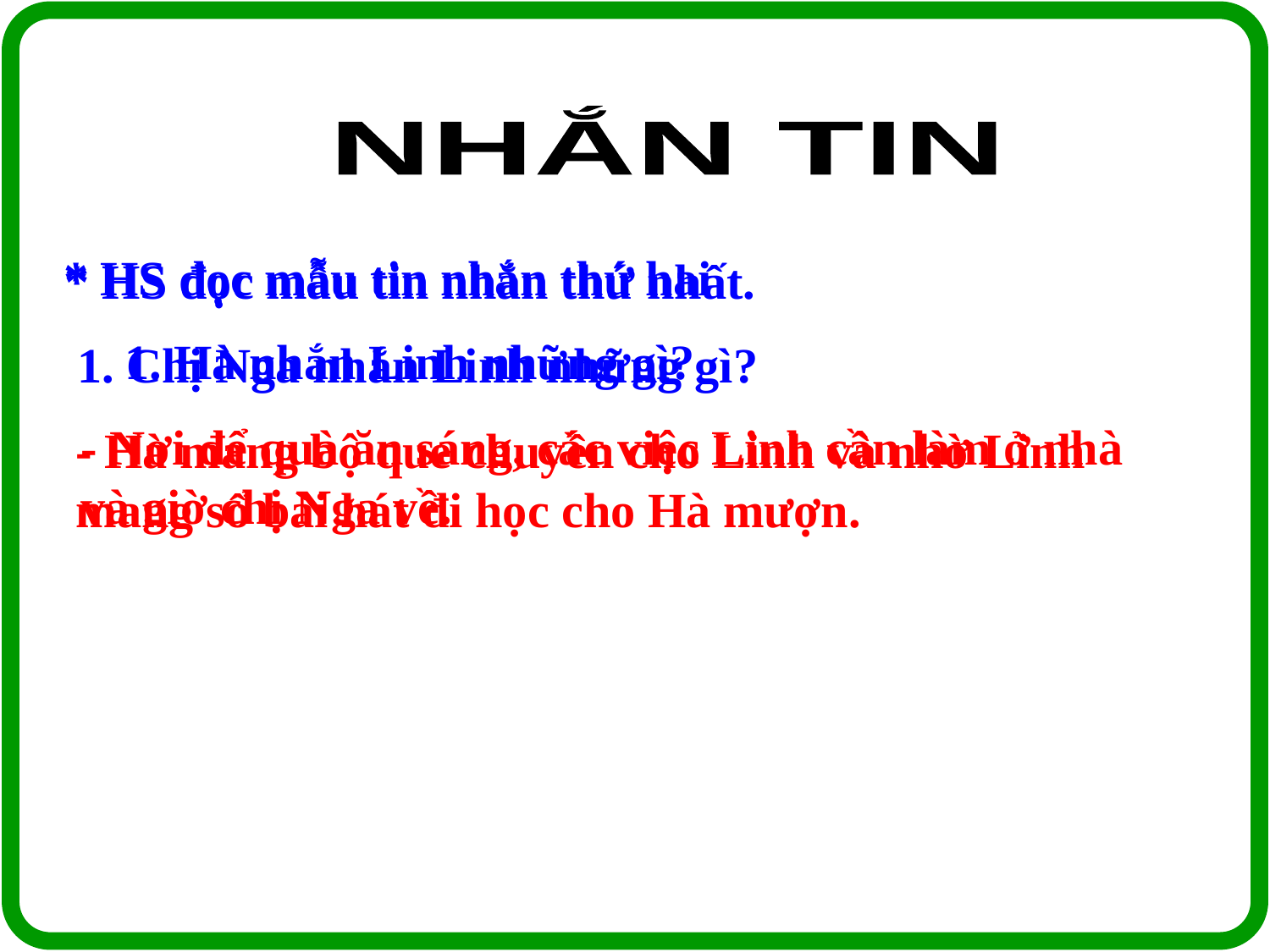

NHẮN TIN
* HS đọc mẫu tin nhắn thứ hai
     1. Hà nhắn Linh những gì?
* HS đọc mẫu tin nhắn thứ nhất.
 1. Chị Nga nhắn Linh những gì?
- Nơi để quà ăn sáng, các việc Linh cần làm ở nhà và giờ chị Nga về.
- Hà mang bộ que chuyền cho Linh và nhờ Linh mang sổ bài hát đi học cho Hà mượn.